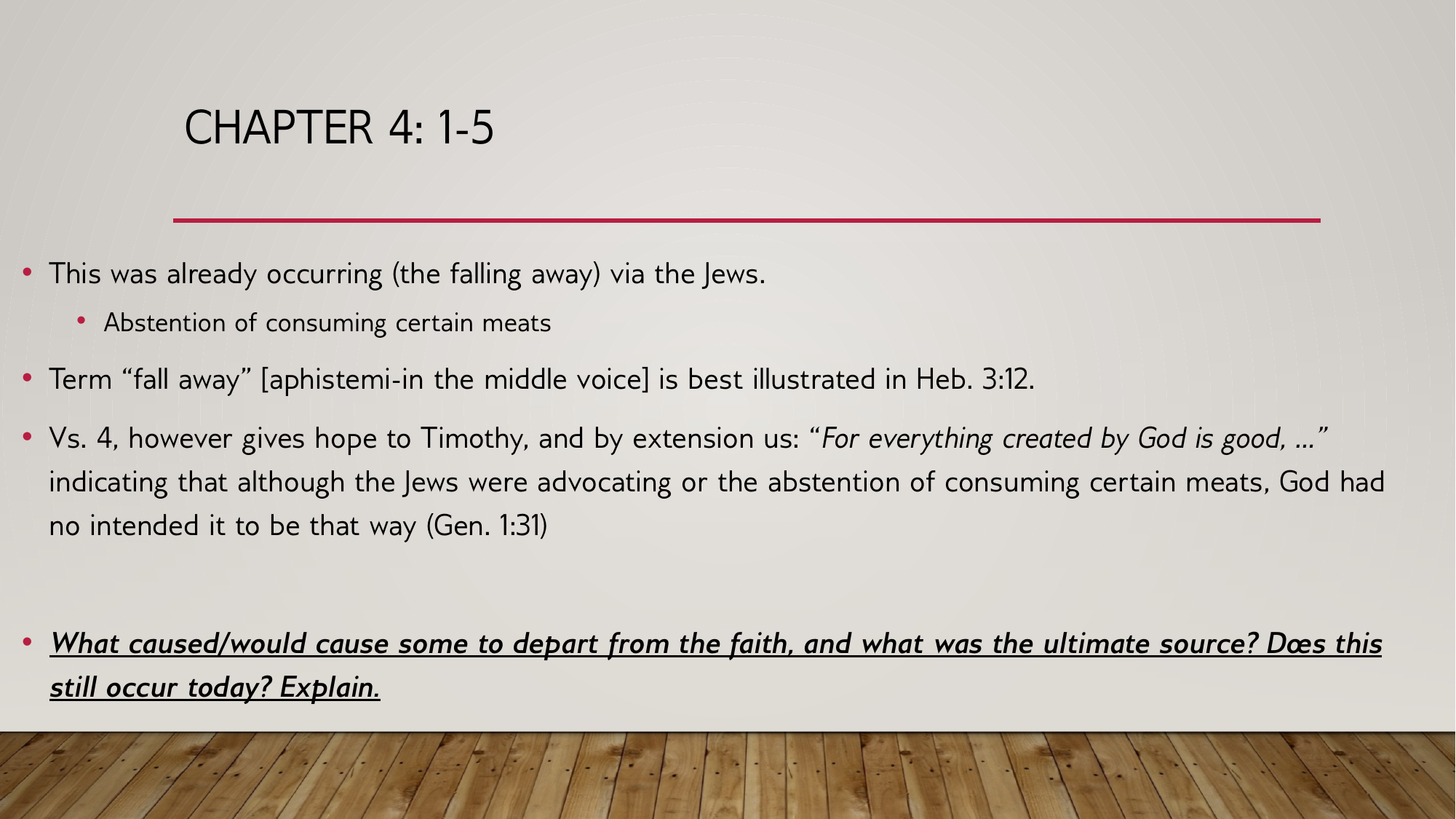

# Chapter 4: 1-5
This was already occurring (the falling away) via the Jews.
Abstention of consuming certain meats
Term “fall away” [aphistemi-in the middle voice] is best illustrated in Heb. 3:12.
Vs. 4, however gives hope to Timothy, and by extension us: “For everything created by God is good, …” indicating that although the Jews were advocating or the abstention of consuming certain meats, God had no intended it to be that way (Gen. 1:31)

What caused/would cause some to depart from the faith, and what was the ultimate source? Does this still occur today? Explain.